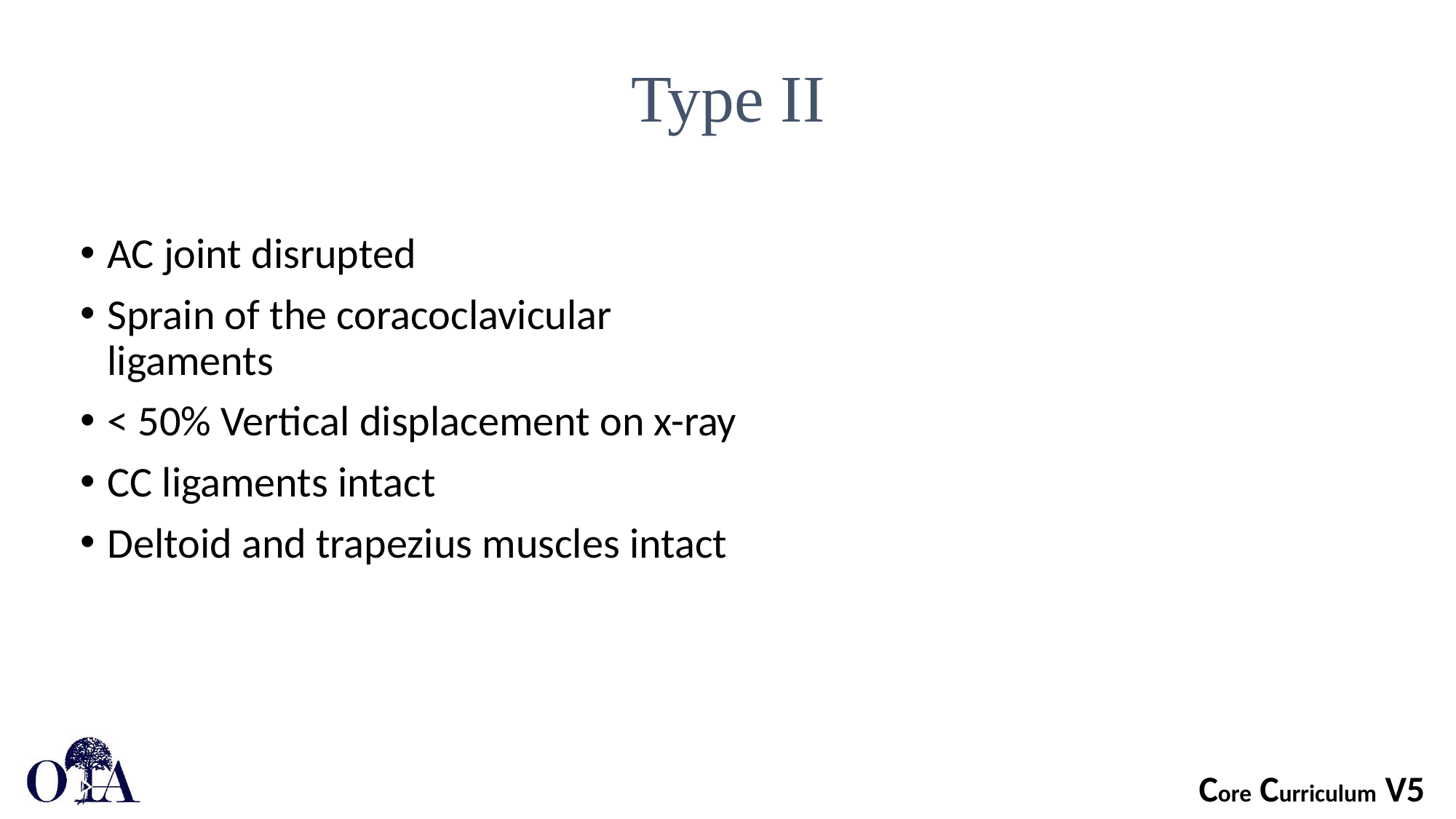

Type II
AC joint disrupted
Sprain of the coracoclavicular ligaments
< 50% Vertical displacement on x-ray
CC ligaments intact
Deltoid and trapezius muscles intact